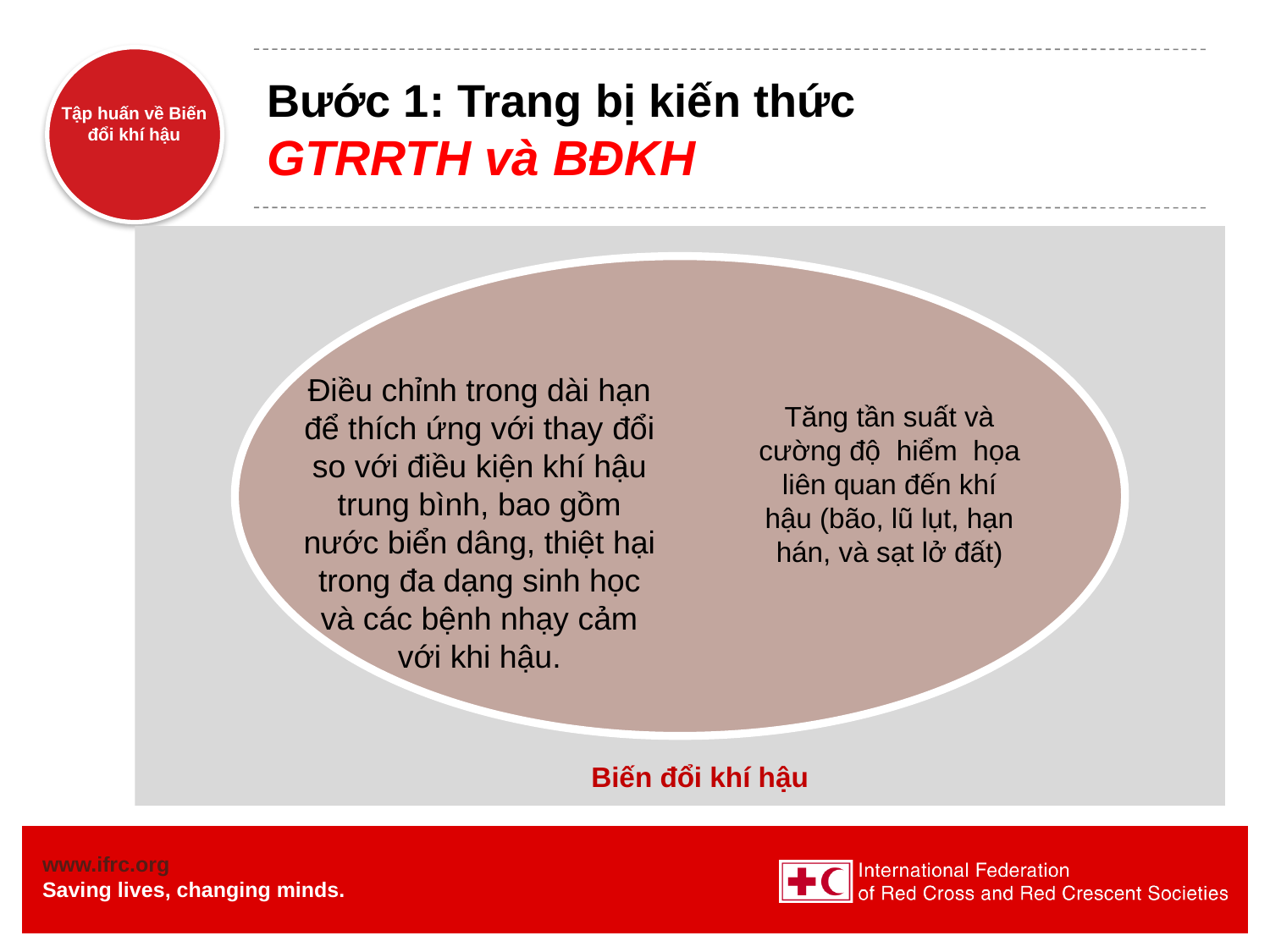

# Bước 1: Trang bị kiến thức GTRRTH và BĐKH

Điều chỉnh trong dài hạn để thích ứng với thay đổi so với điều kiện khí hậu trung bình, bao gồm nước biển dâng, thiệt hại trong đa dạng sinh học và các bệnh nhạy cảm với khi hậu.
Tăng tần suất và cường độ  hiểm  họa liên quan đến khí hậu (bão, lũ lụt, hạn hán, và sạt lở đất)
Biến đổi khí hậu